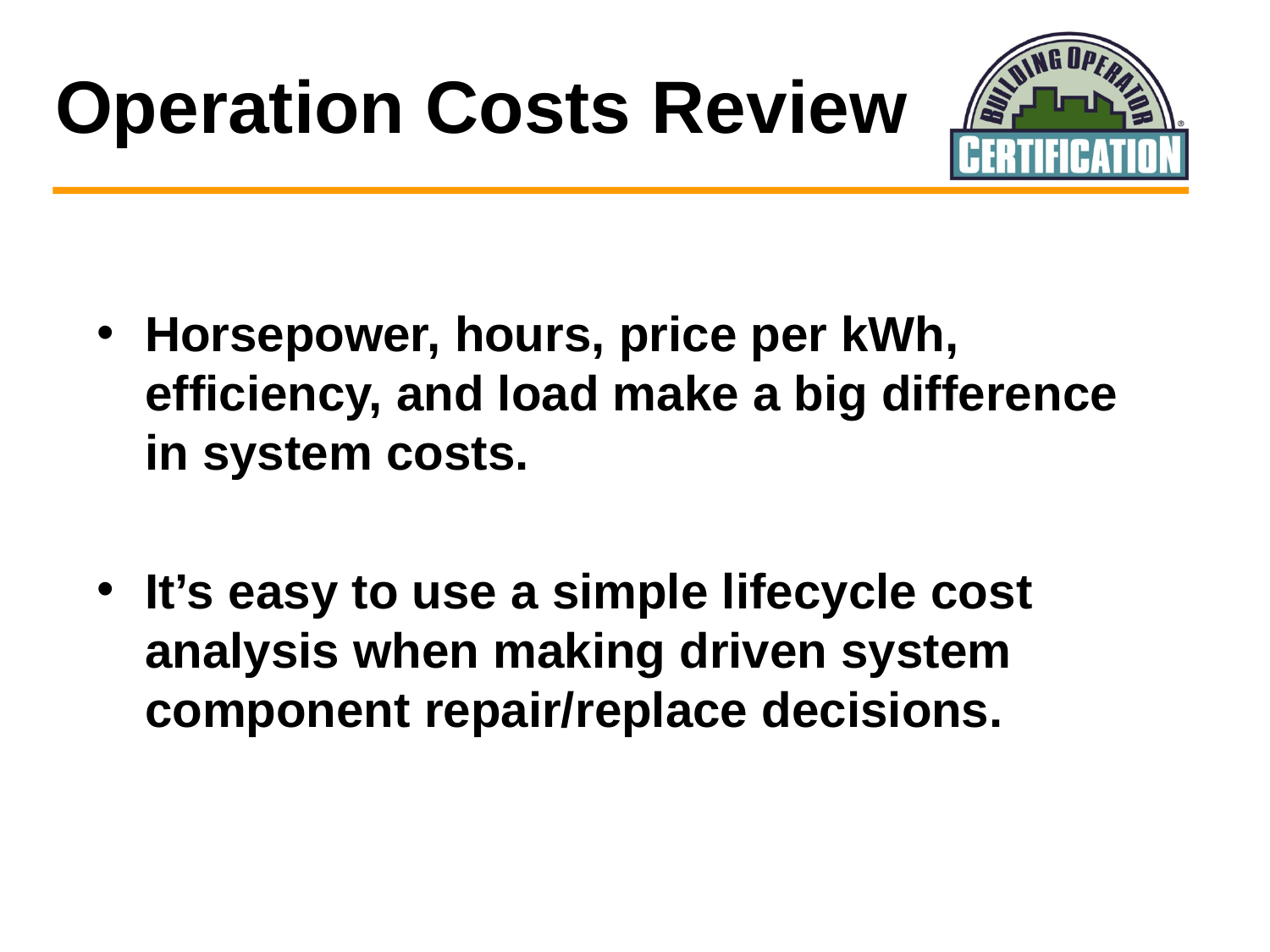

# Operation Costs Review
Horsepower, hours, price per kWh, efficiency, and load make a big difference in system costs.

It’s easy to use a simple lifecycle cost analysis when making driven system component repair/replace decisions.